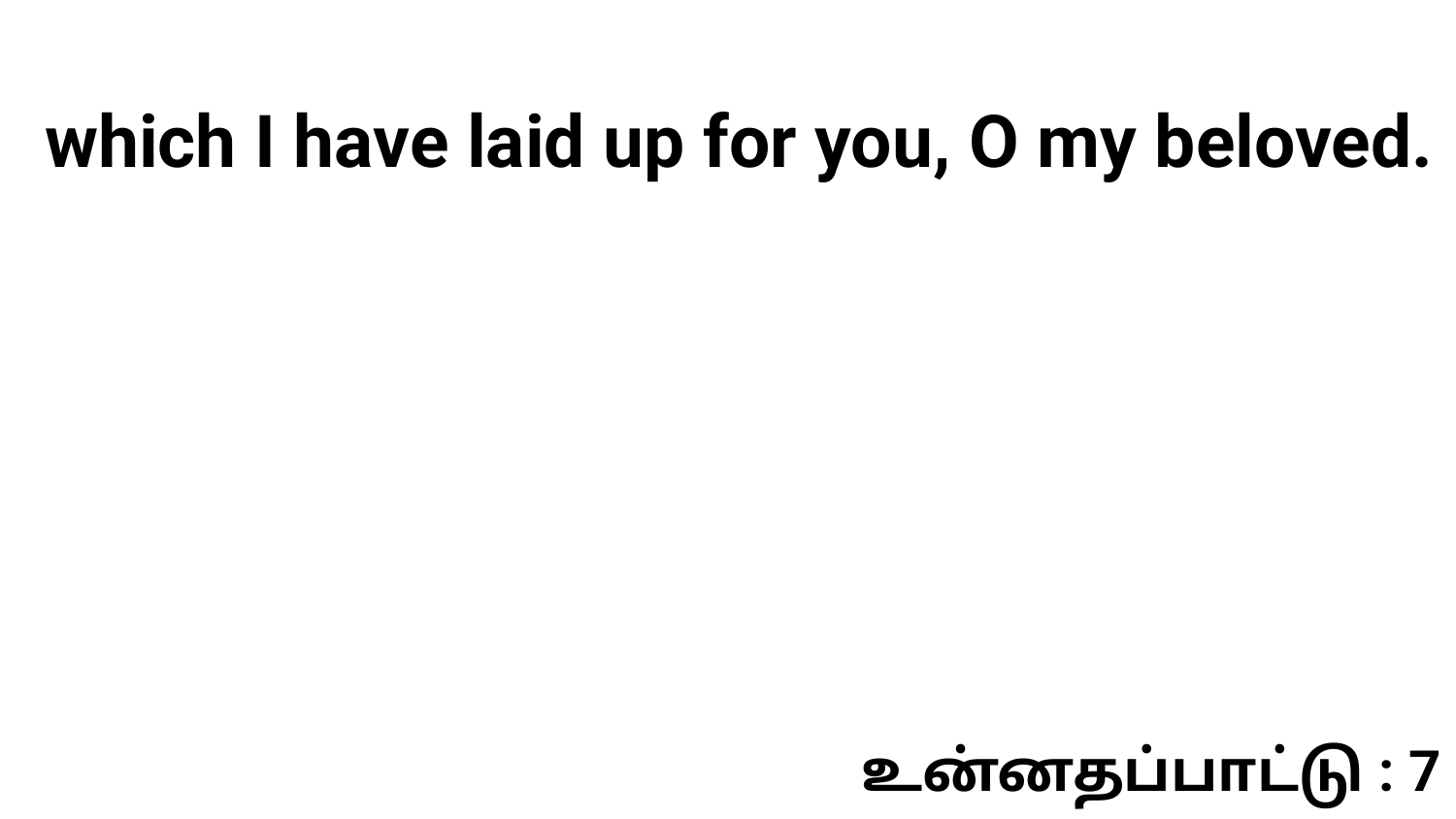

which I have laid up for you, O my beloved.
உன்னதப்பாட்டு : 7